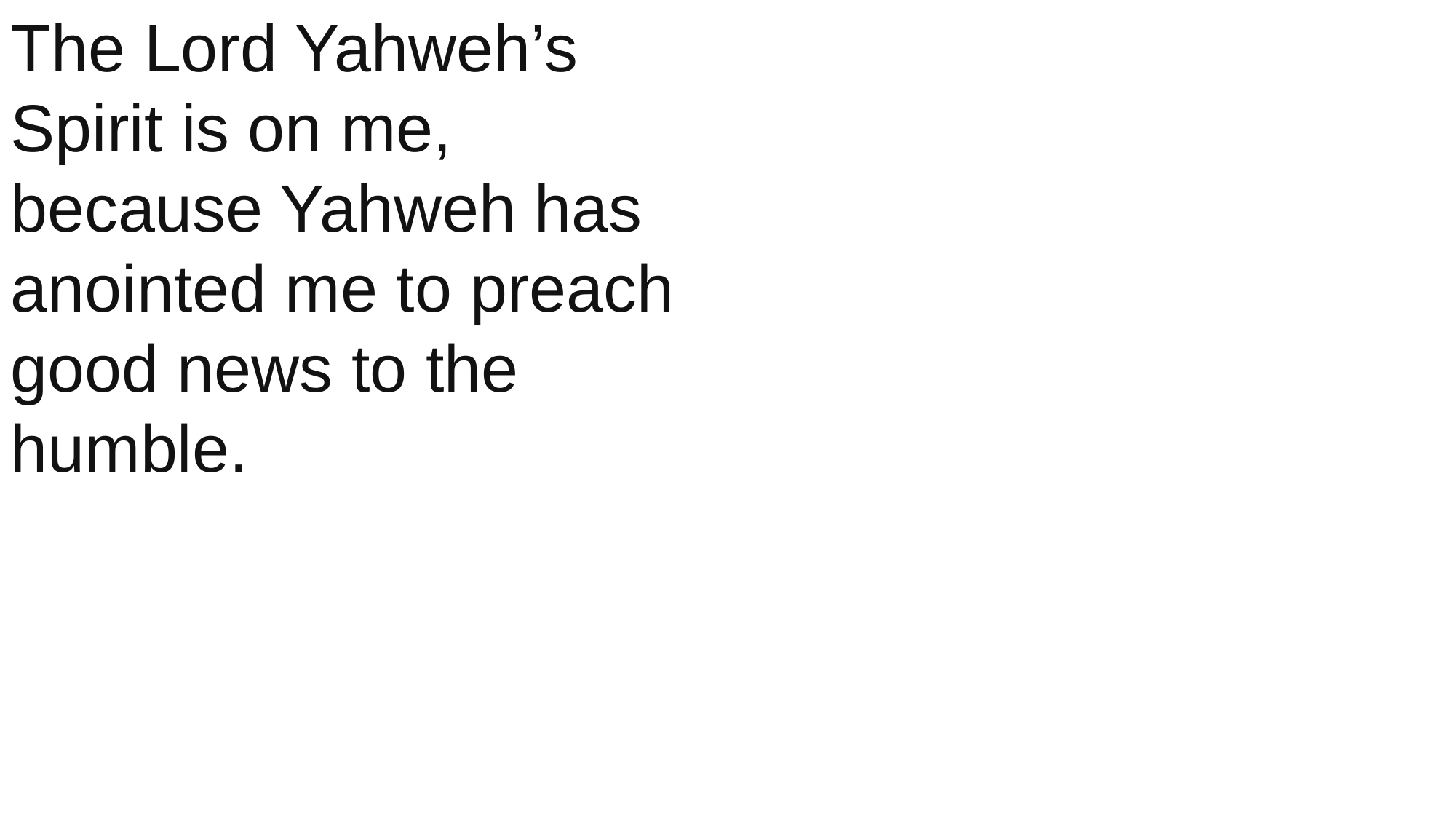

The Lord Yahweh’s Spirit is on me,
because Yahweh has anointed me to preach good news to the humble.